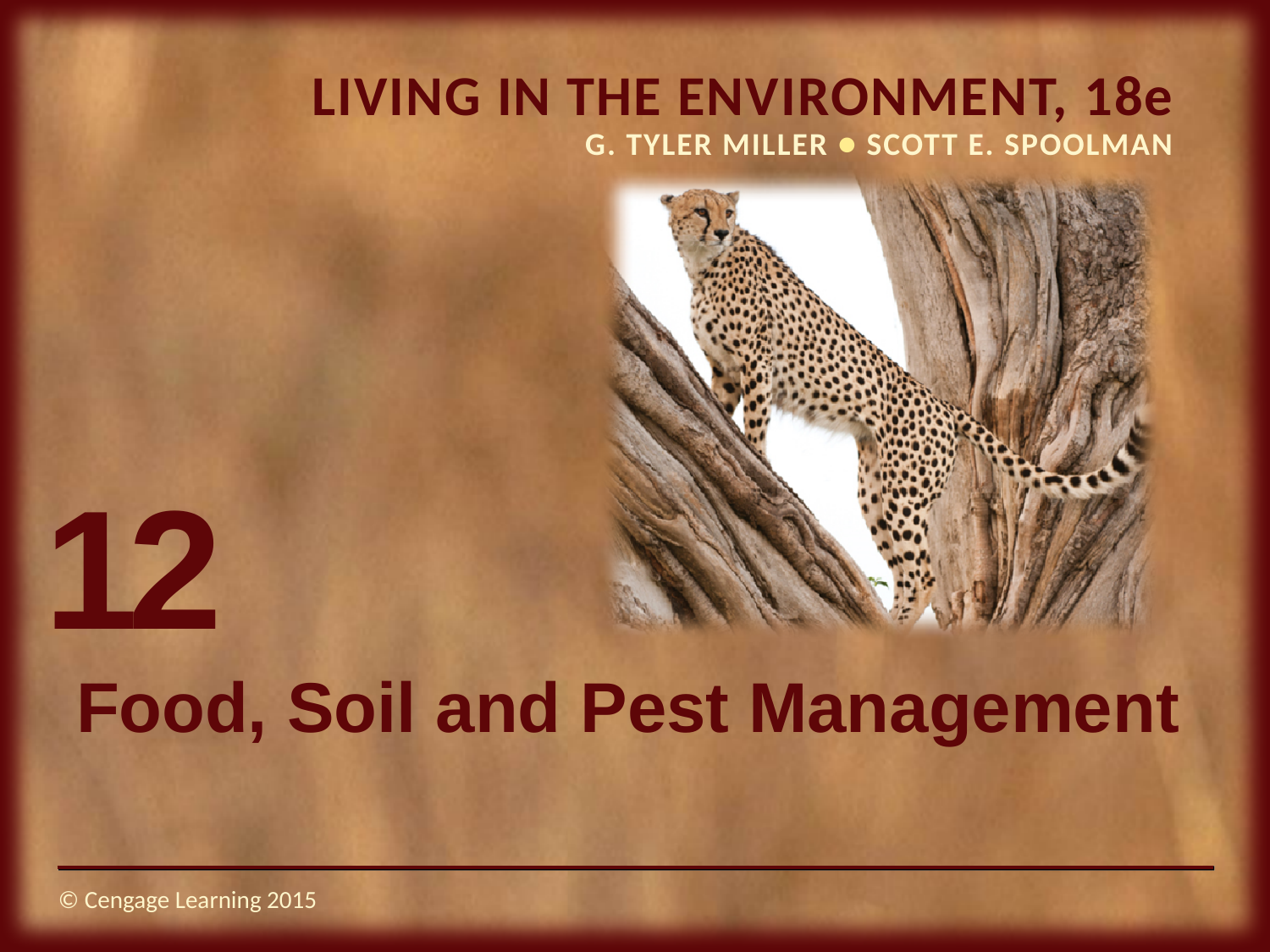

# 12
Food, Soil and Pest Management